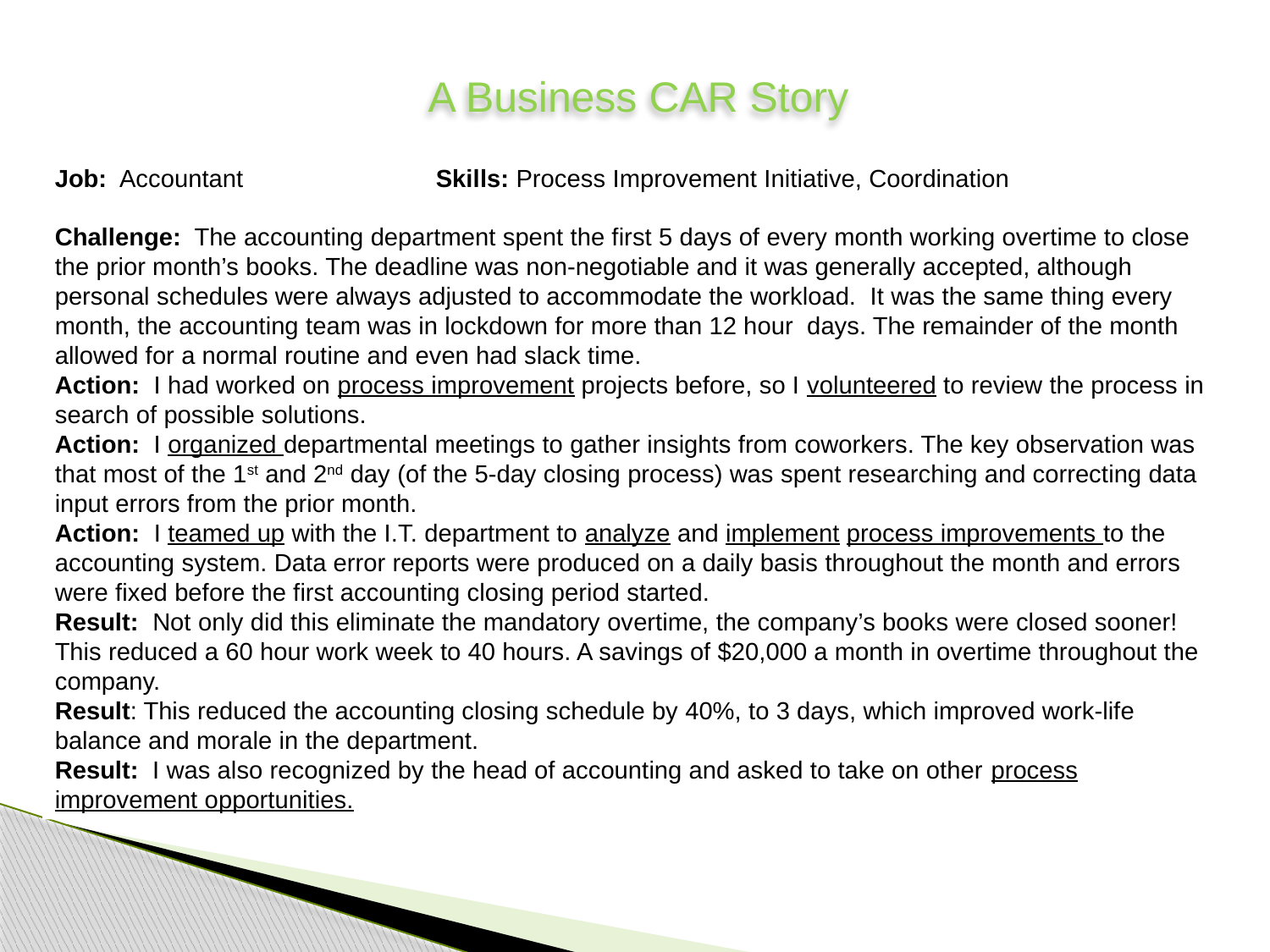

A Business CAR Story
Job:  Accountant		Skills: Process Improvement Initiative, Coordination

Challenge:  The accounting department spent the first 5 days of every month working overtime to close the prior month’s books. The deadline was non-negotiable and it was generally accepted, although personal schedules were always adjusted to accommodate the workload.  It was the same thing every month, the accounting team was in lockdown for more than 12 hour  days. The remainder of the month allowed for a normal routine and even had slack time.
Action:  I had worked on process improvement projects before, so I volunteered to review the process in search of possible solutions.
Action:  I organized departmental meetings to gather insights from coworkers. The key observation was that most of the 1st and 2nd day (of the 5-day closing process) was spent researching and correcting data input errors from the prior month.
Action:  I teamed up with the I.T. department to analyze and implement process improvements to the accounting system. Data error reports were produced on a daily basis throughout the month and errors were fixed before the first accounting closing period started.
Result:  Not only did this eliminate the mandatory overtime, the company’s books were closed sooner!  This reduced a 60 hour work week to 40 hours. A savings of $20,000 a month in overtime throughout the company.
Result: This reduced the accounting closing schedule by 40%, to 3 days, which improved work-life balance and morale in the department.
Result:  I was also recognized by the head of accounting and asked to take on other process improvement opportunities.